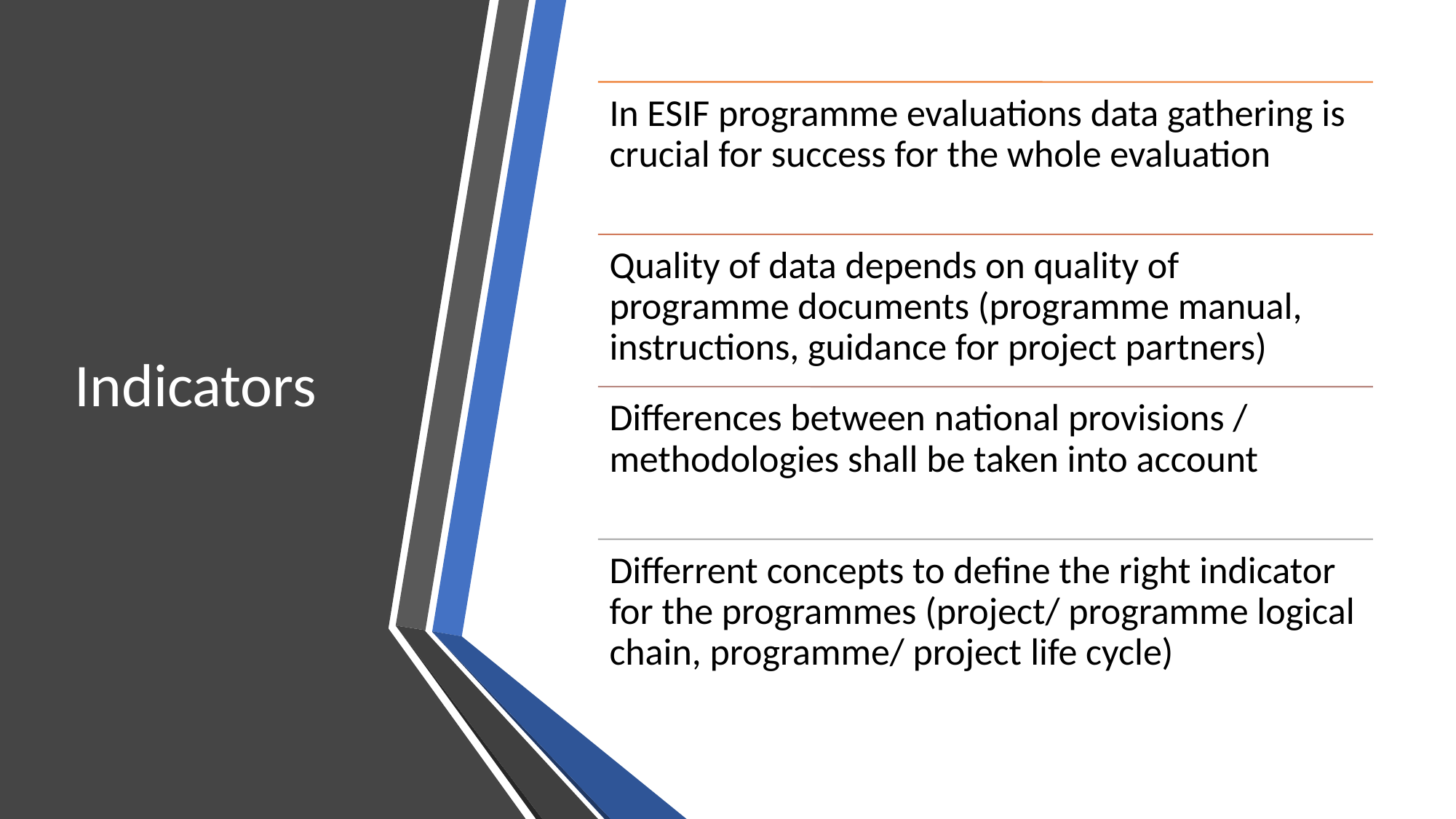

# Indicators
In ESIF programme evaluations data gathering is crucial for success for the whole evaluation
Quality of data depends on quality of programme documents (programme manual, instructions, guidance for project partners)
Differences between national provisions / methodologies shall be taken into account
Differrent concepts to define the right indicator for the programmes (project/ programme logical chain, programme/ project life cycle)